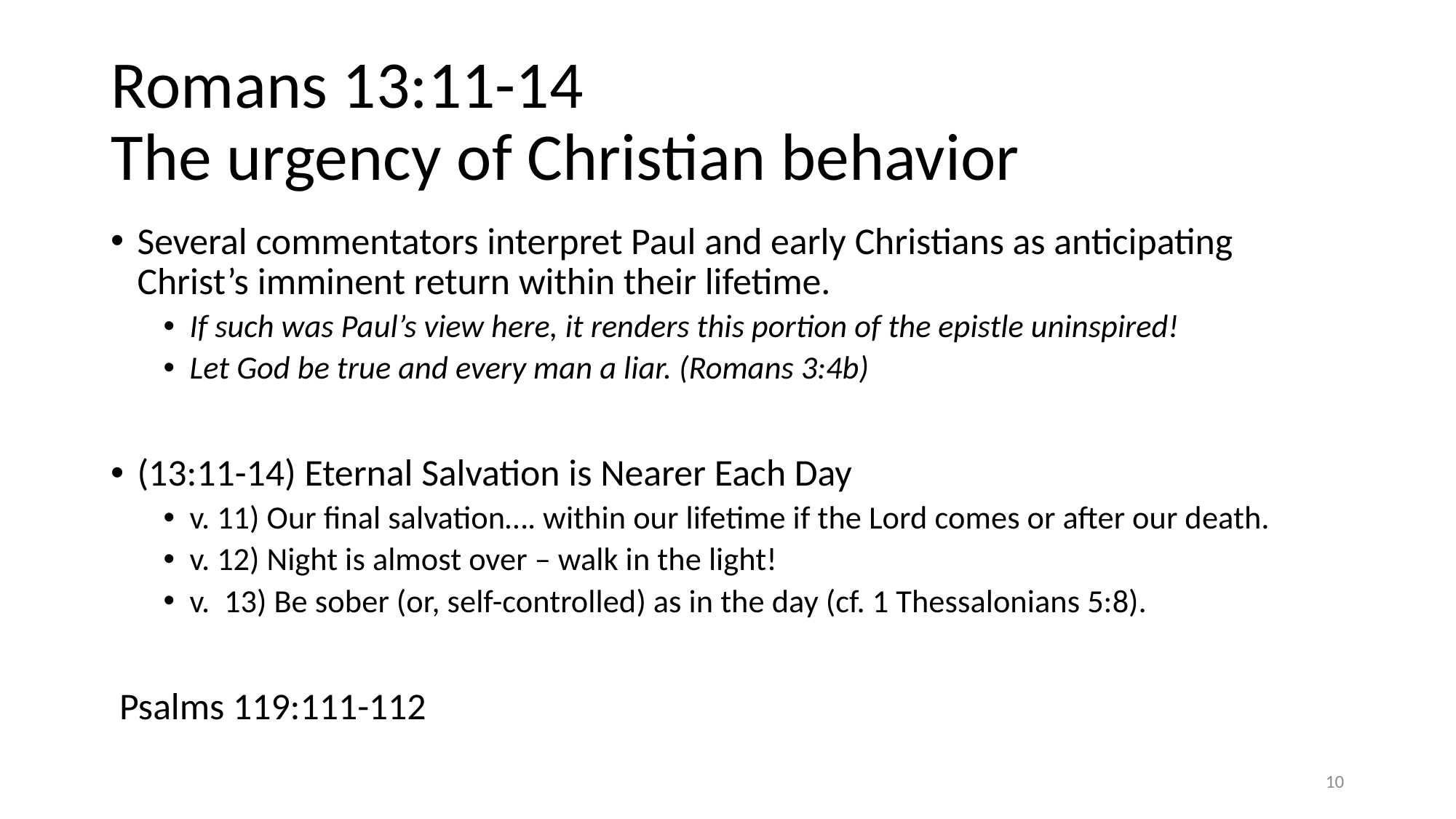

# Romans 13:11-14 The urgency of Christian behavior
Several commentators interpret Paul and early Christians as anticipating Christ’s imminent return within their lifetime.
If such was Paul’s view here, it renders this portion of the epistle uninspired!
Let God be true and every man a liar. (Romans 3:4b)

(13:11-14) Eternal Salvation is Nearer Each Day
v. 11) Our final salvation…. within our lifetime if the Lord comes or after our death.
v. 12) Night is almost over – walk in the light!
v.  13) Be sober (or, self-controlled) as in the day (cf. 1 Thessalonians 5:8).

 Psalms 119:111-112
10